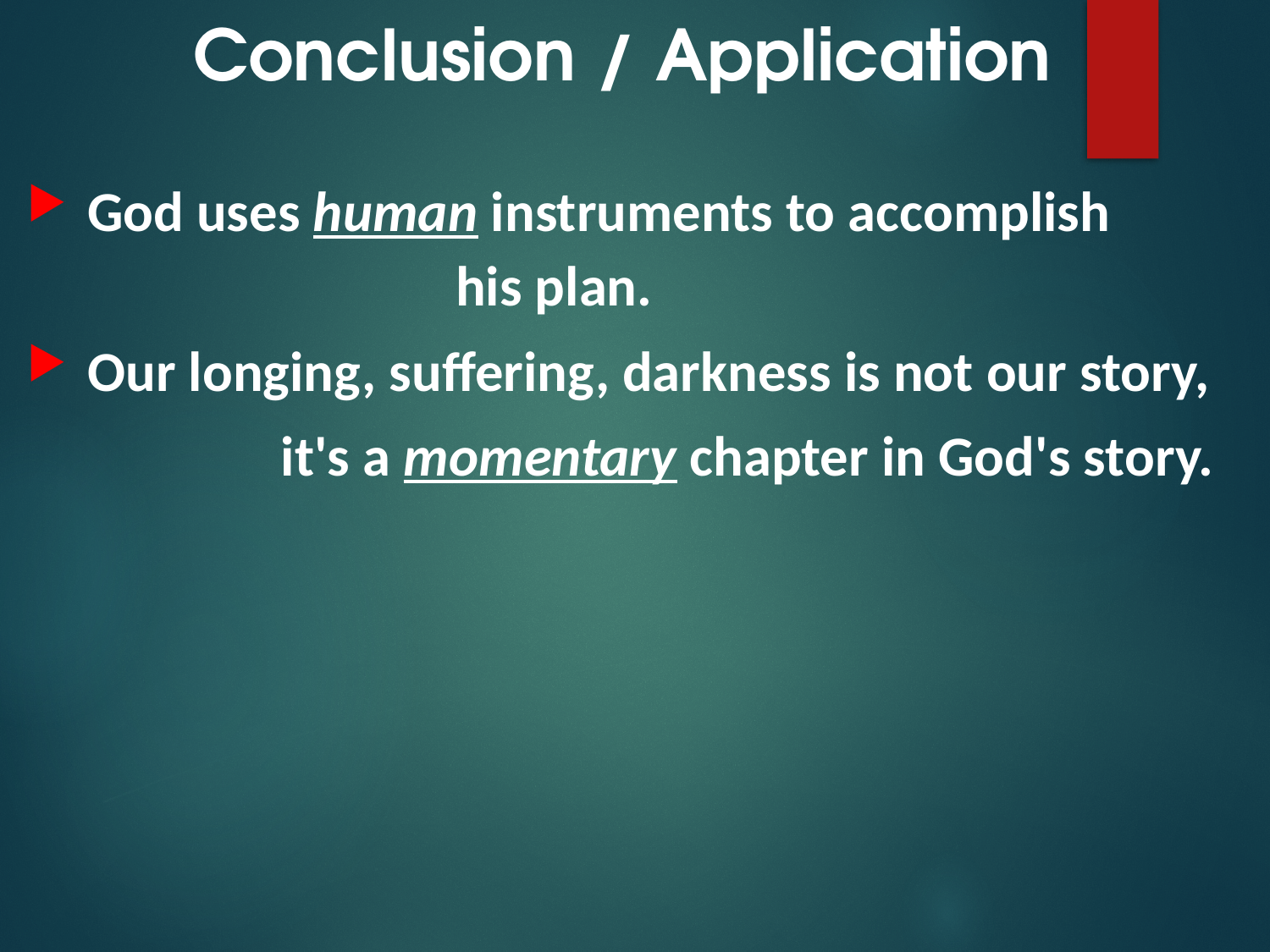

# Conclusion / Application
 God uses human instruments to accomplish 				his plan.
 Our longing, suffering, darkness is not our story,
		it's a momentary chapter in God's story.